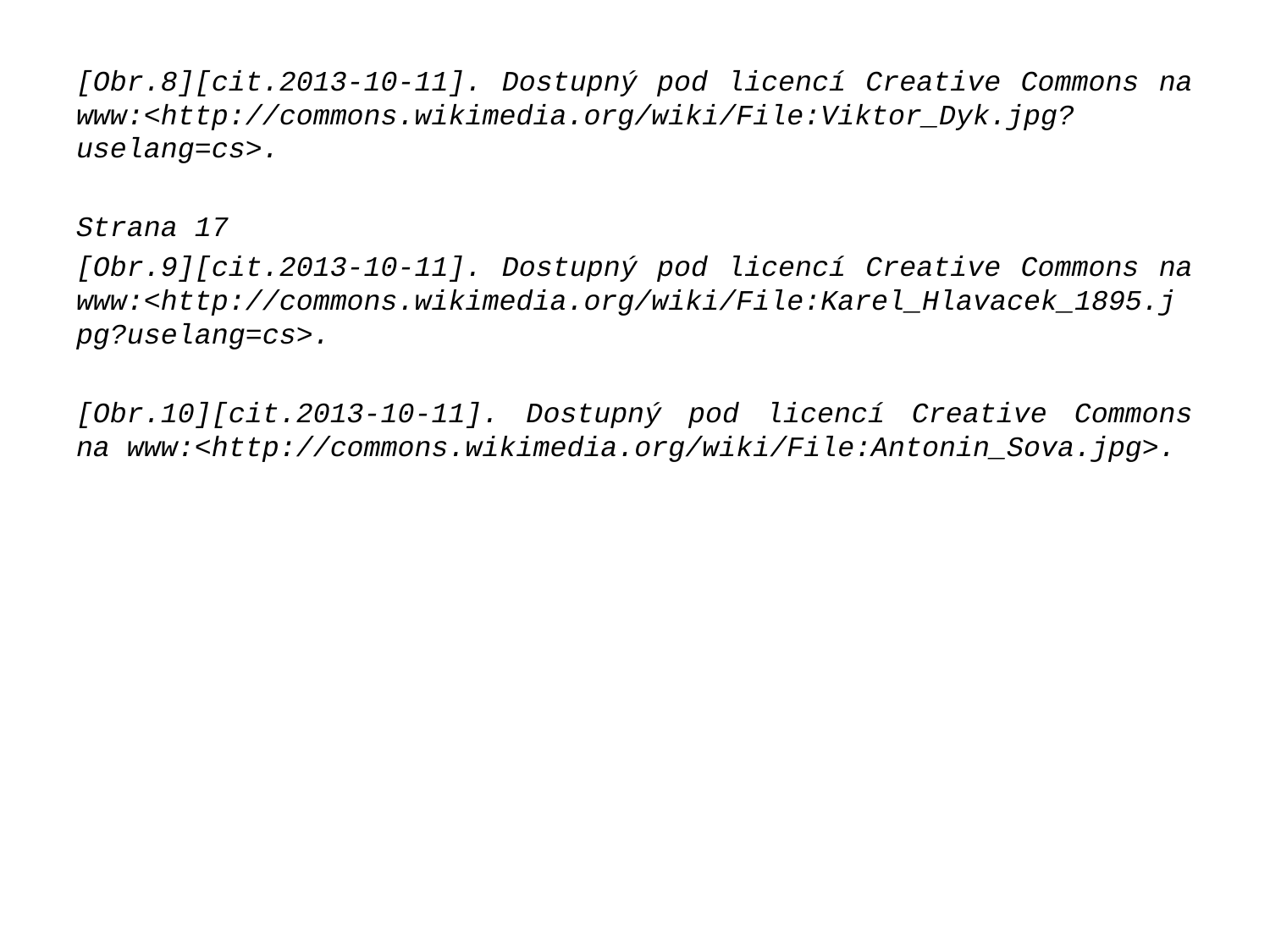

#
[Obr.8][cit.2013-10-11]. Dostupný pod licencí Creative Commons na www:<http://commons.wikimedia.org/wiki/File:Viktor_Dyk.jpg?uselang=cs>.

Strana 17
[Obr.9][cit.2013-10-11]. Dostupný pod licencí Creative Commons na www:<http://commons.wikimedia.org/wiki/File:Karel_Hlavacek_1895.jpg?uselang=cs>.

[Obr.10][cit.2013-10-11]. Dostupný pod licencí Creative Commons na www:<http://commons.wikimedia.org/wiki/File:Antonin_Sova.jpg>.